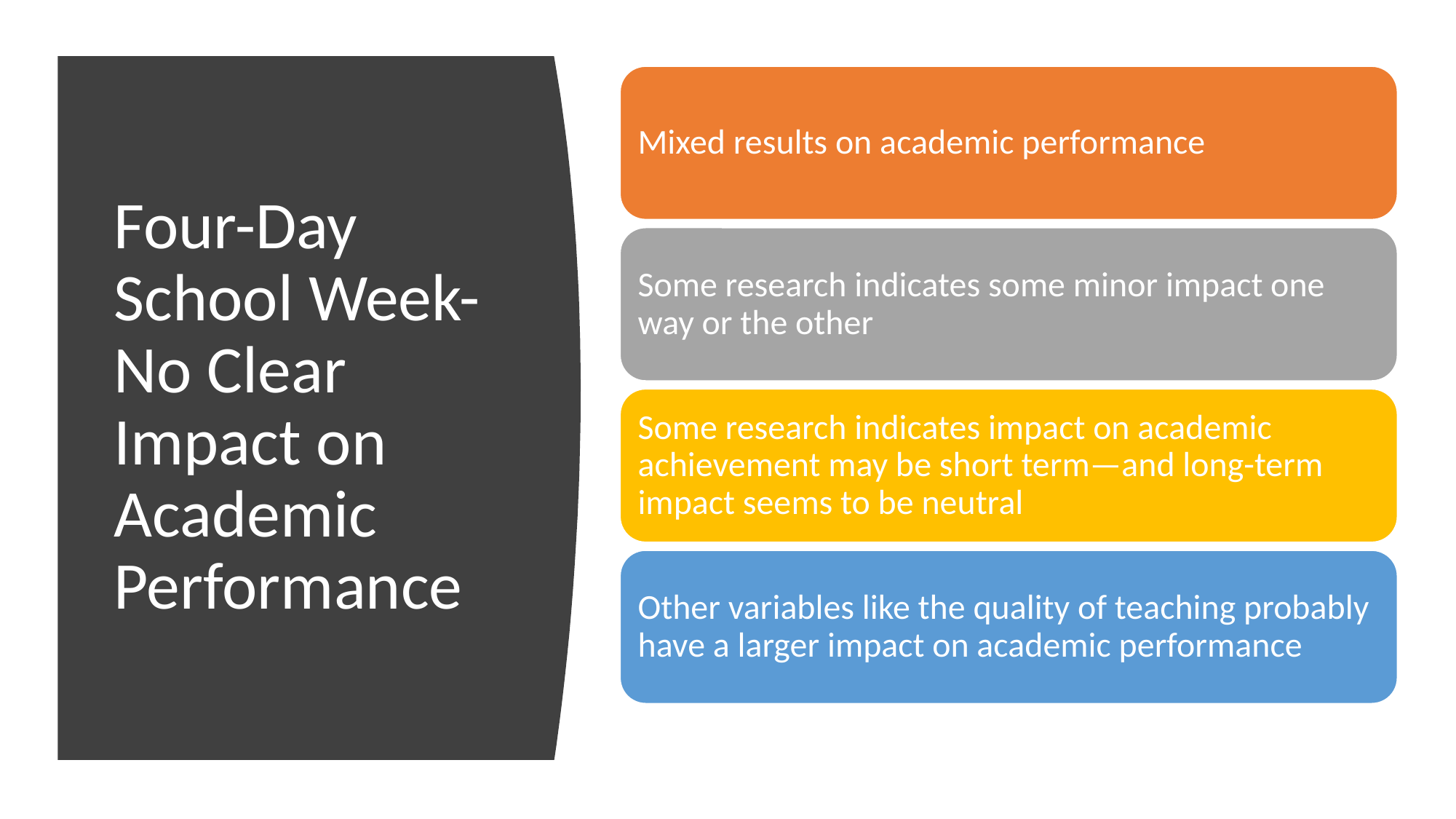

Mixed results on academic performance
Some research indicates some minor impact one way or the other
Some research indicates impact on academic achievement may be short term—and long-term impact seems to be neutral
Other variables like the quality of teaching probably have a larger impact on academic performance

# Four-Day School Week- No Clear Impact on Academic Performance